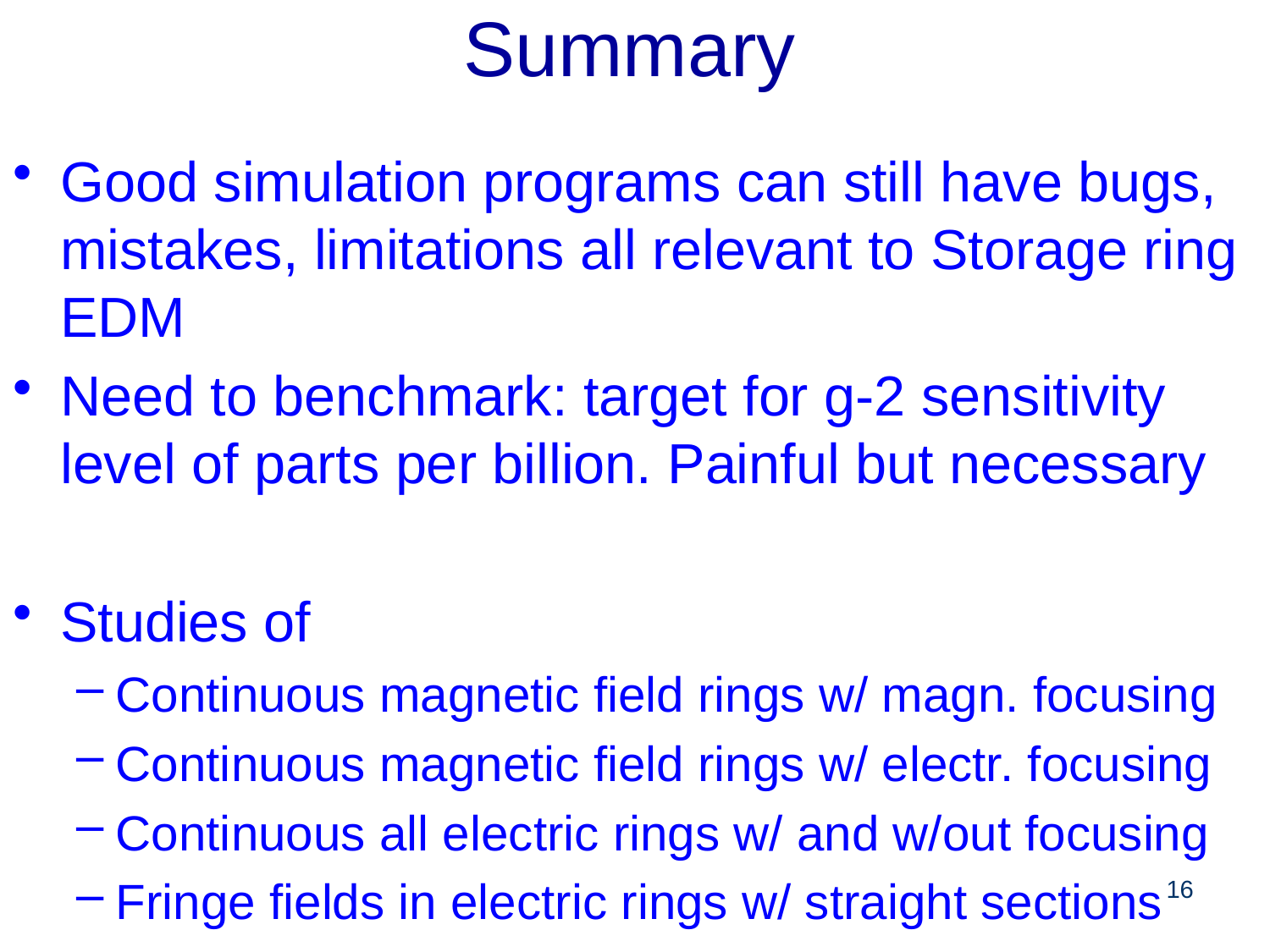

# Summary
Good simulation programs can still have bugs, mistakes, limitations all relevant to Storage ring EDM
Need to benchmark: target for g-2 sensitivity level of parts per billion. Painful but necessary

Studies of
Continuous magnetic field rings w/ magn. focusing
Continuous magnetic field rings w/ electr. focusing
Continuous all electric rings w/ and w/out focusing
Fringe fields in electric rings w/ straight sections

16